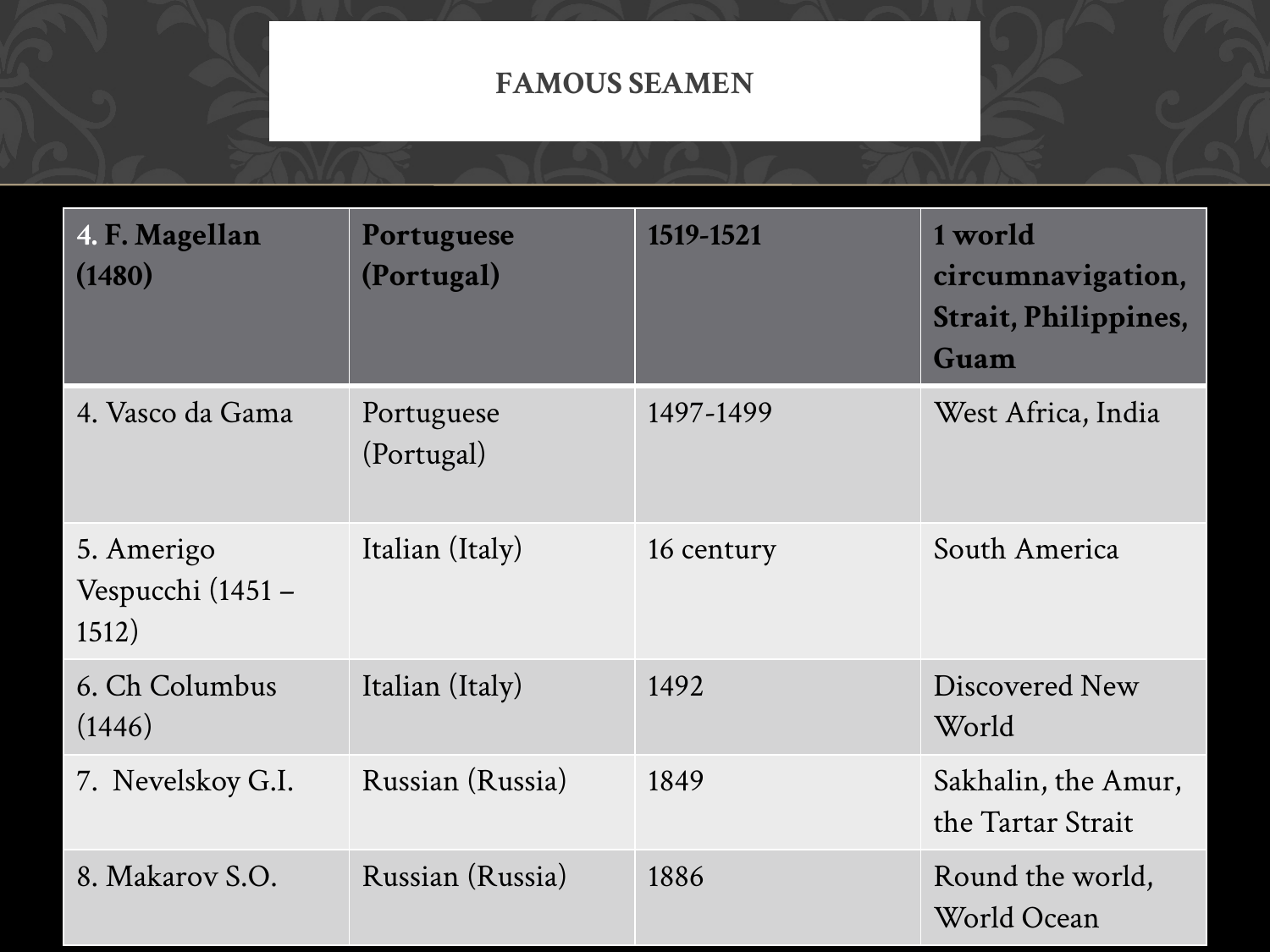

# Famous seamen
| 4. F. Magellan (1480) | Portuguese (Portugal) | 1519-1521 | 1 world circumnavigation, Strait, Philippines, Guam |
| --- | --- | --- | --- |
| 4. Vasco da Gama | Portuguese (Portugal) | 1497-1499 | West Africa, India |
| 5. Amerigo Vespucchi (1451 – 1512) | Italian (Italy) | 16 century | South America |
| 6. Ch Columbus (1446) | Italian (Italy) | 1492 | Discovered New World |
| 7. Nevelskoy G.I. | Russian (Russia) | 1849 | Sakhalin, the Amur, the Tartar Strait |
| 8. Makarov S.O. | Russian (Russia) | 1886 | Round the world, World Ocean |